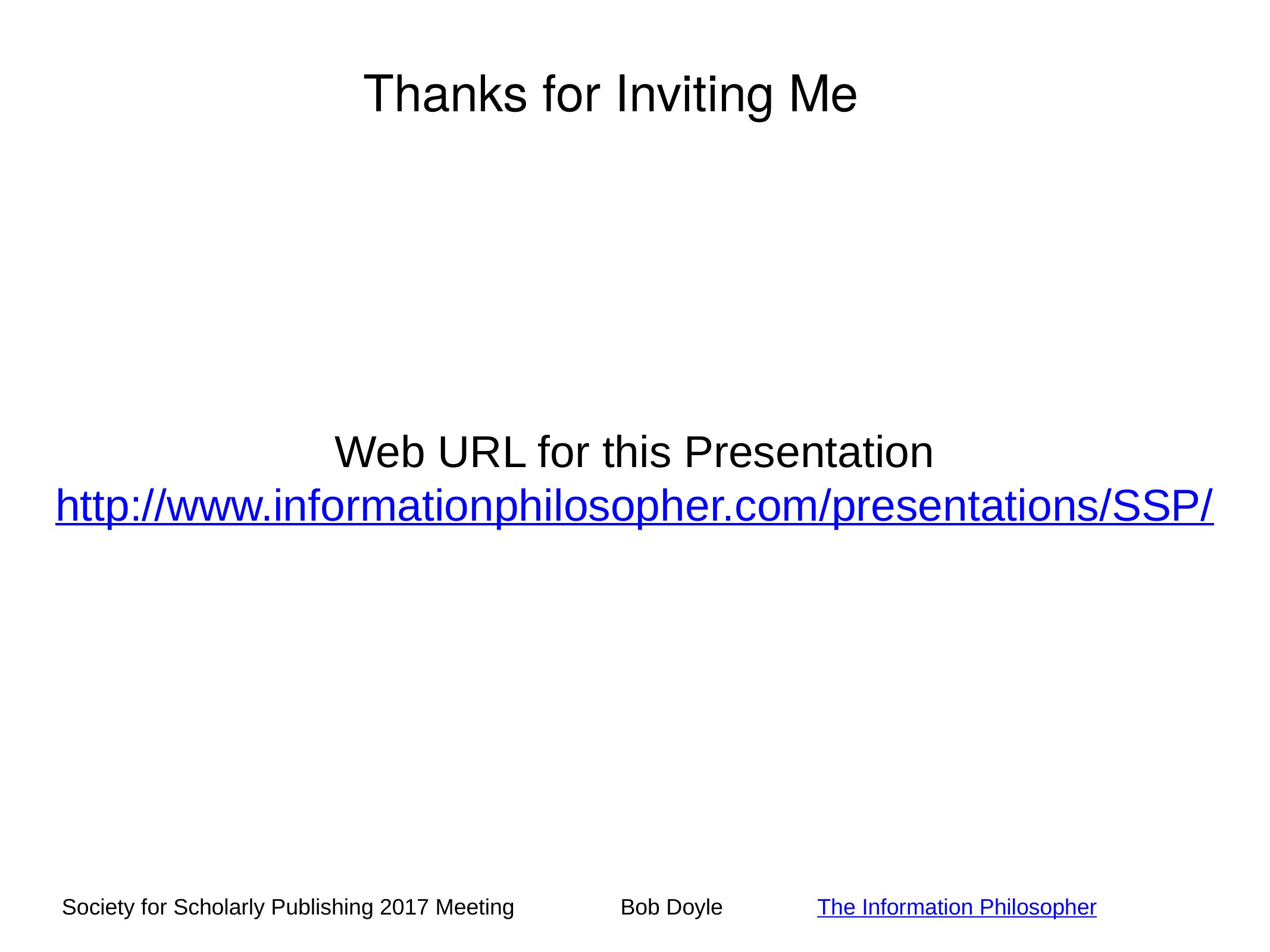

Thanks for Inviting Me
Web URL for this Presentation
http://www.informationphilosopher.com/presentations/SSP/